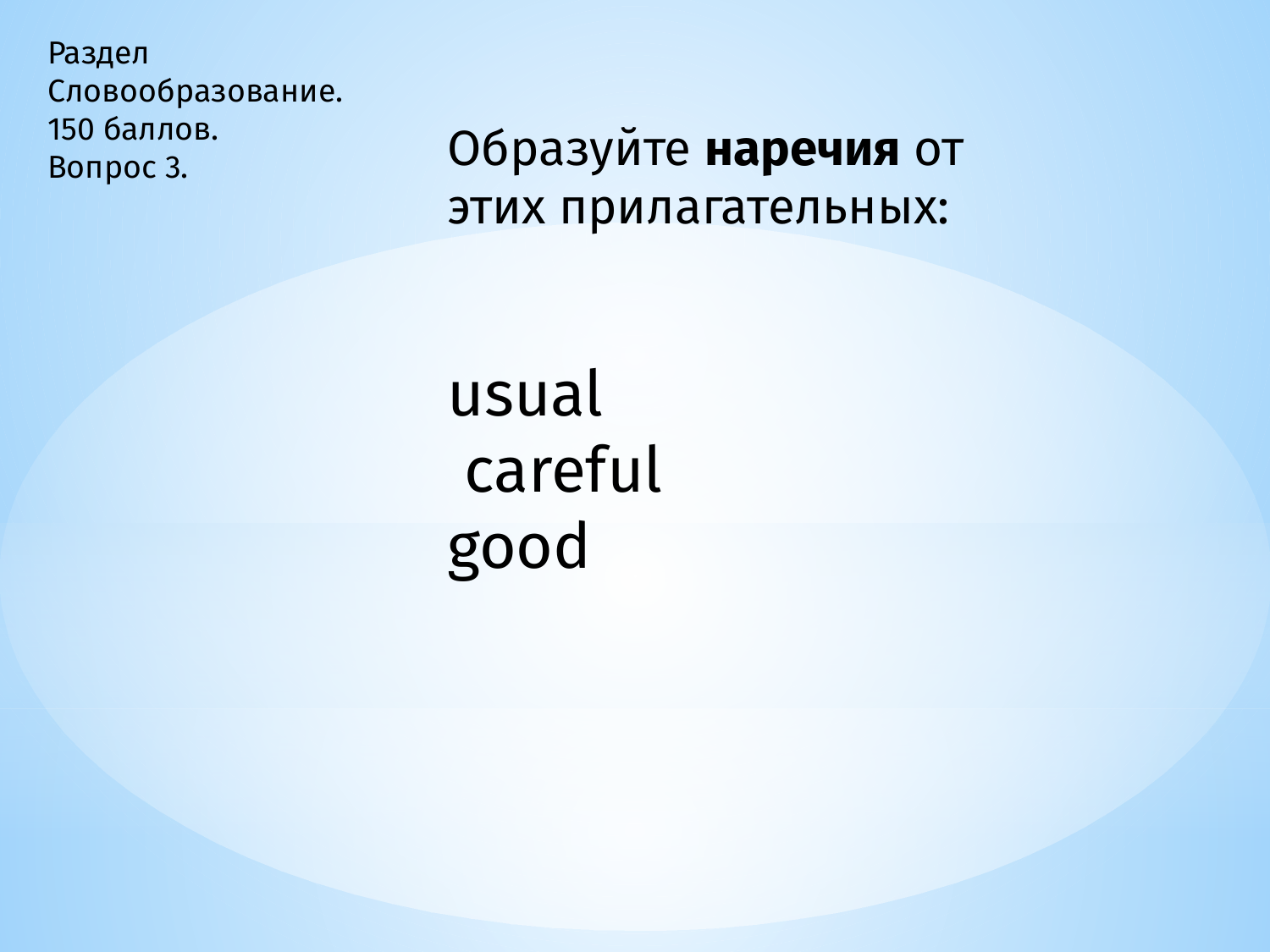

Раздел
Словообразование.
150 баллов.
Вопрос 3.
Образуйте наречия от этих прилагательных:

usual
 careful
good